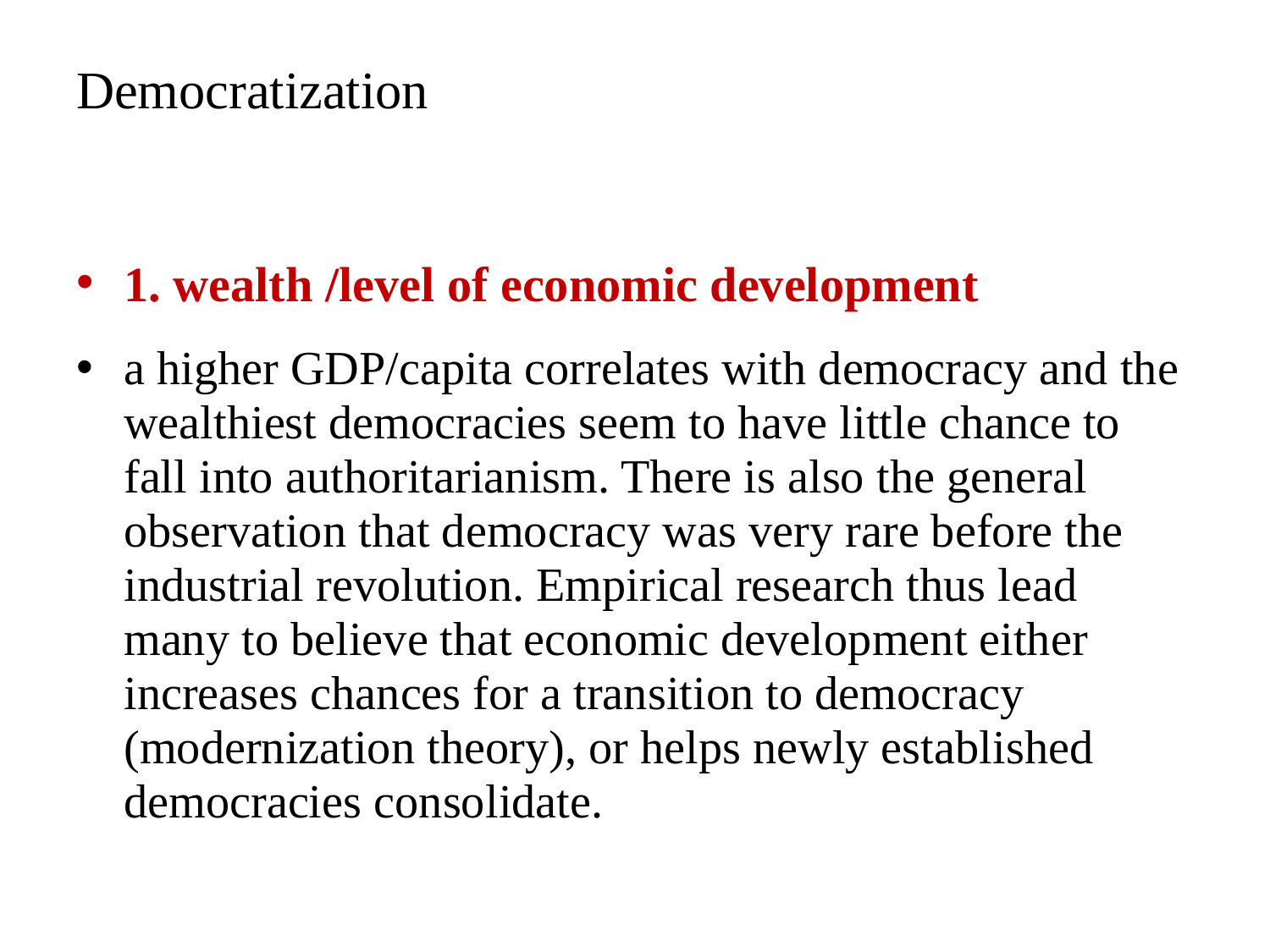

1. wealth /level of economic development

a higher GDP/capita correlates with democracy and the wealthiest democracies seem to have little chance to fall into authoritarianism. There is also the general observation that democracy was very rare before the industrial revolution. Empirical research thus lead many to believe that economic development either increases chances for a transition to democracy (modernization theory), or helps newly established democracies consolidate.
Democratization